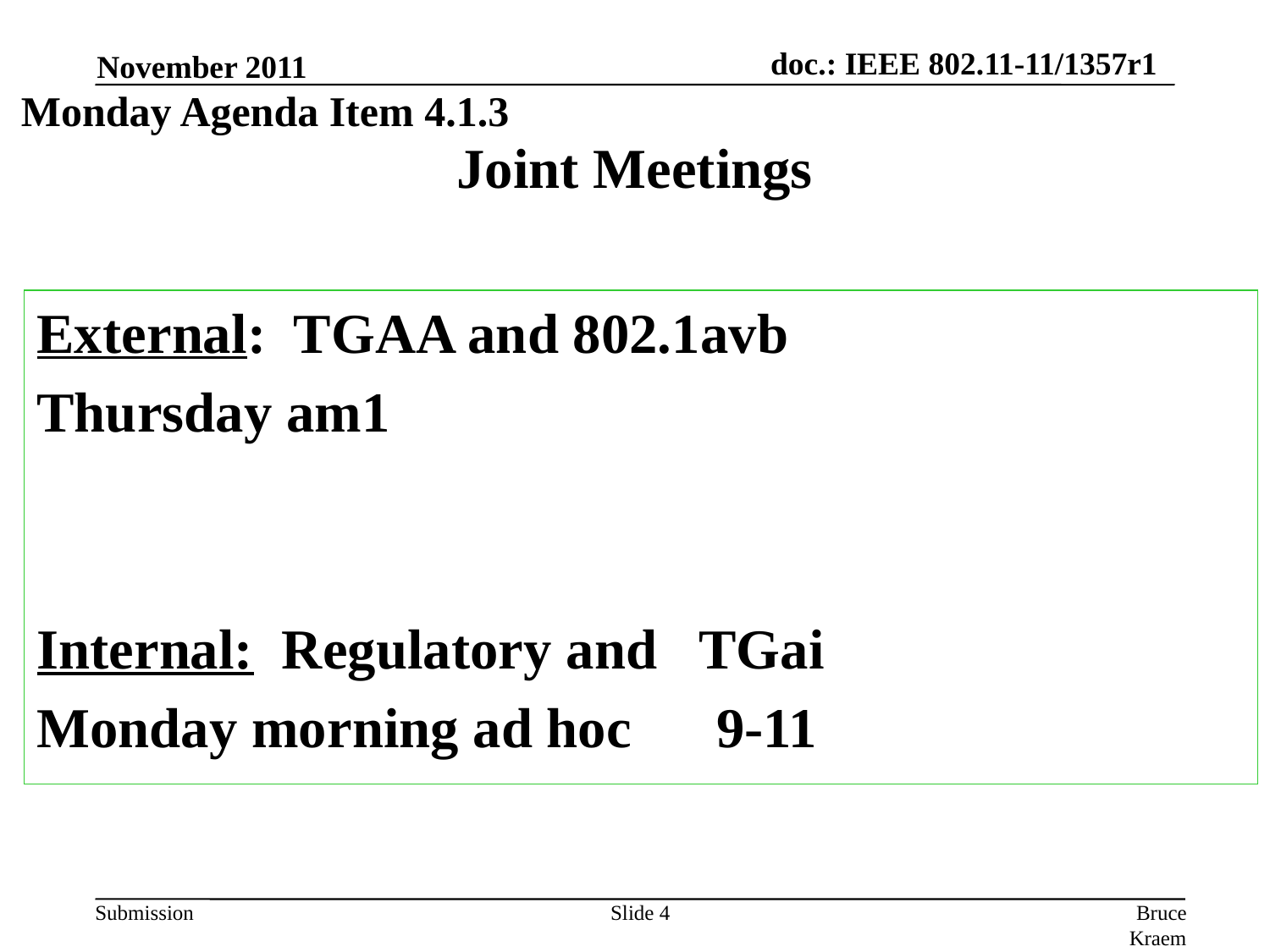

November 2011
Monday Agenda Item 4.1.3
# Joint Meetings
External:  TGAA and 802.1avb
Thursday am1

Internal:  Regulatory and   TGai
Monday morning ad hoc      9-11
Slide 4
Bruce Kraemer, Marvell